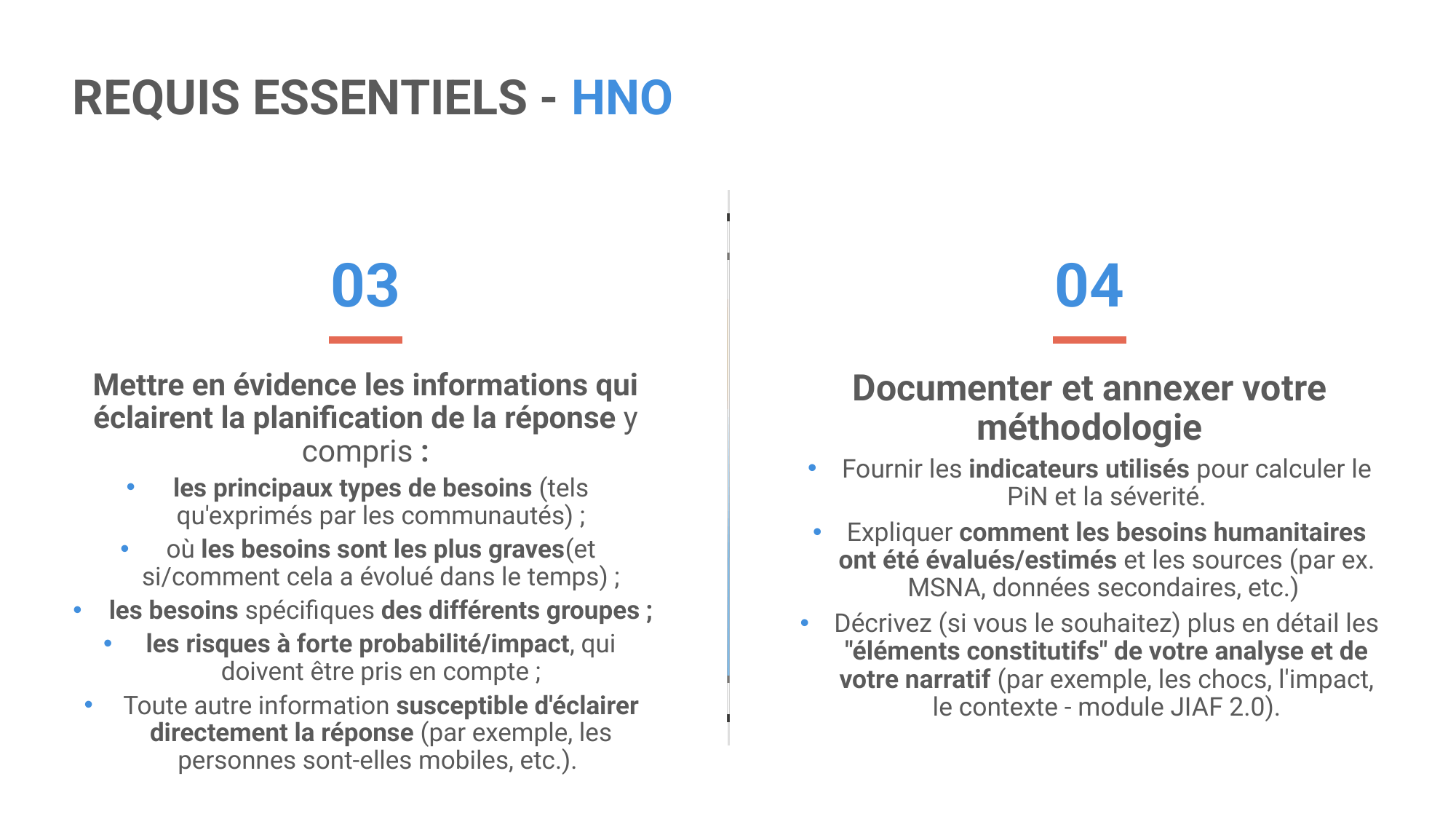

# REQUIS ESSENTIELS - HNO

03
04
Mettre en évidence les informations qui éclairent la planification de la réponse y compris :
les principaux types de besoins (tels qu'exprimés par les communautés) ;
où les besoins sont les plus graves(et si/comment cela a évolué dans le temps) ;
les besoins spécifiques des différents groupes ;
les risques à forte probabilité/impact, qui doivent être pris en compte ;
Toute autre information susceptible d'éclairer directement la réponse (par exemple, les personnes sont-elles mobiles, etc.).

Documenter et annexer votre méthodologie
Fournir les indicateurs utilisés pour calculer le PiN et la séverité.
Expliquer comment les besoins humanitaires ont été évalués/estimés et les sources (par ex. MSNA, données secondaires, etc.)
Décrivez (si vous le souhaitez) plus en détail les "éléments constitutifs" de votre analyse et de votre narratif (par exemple, les chocs, l'impact, le contexte - module JIAF 2.0).